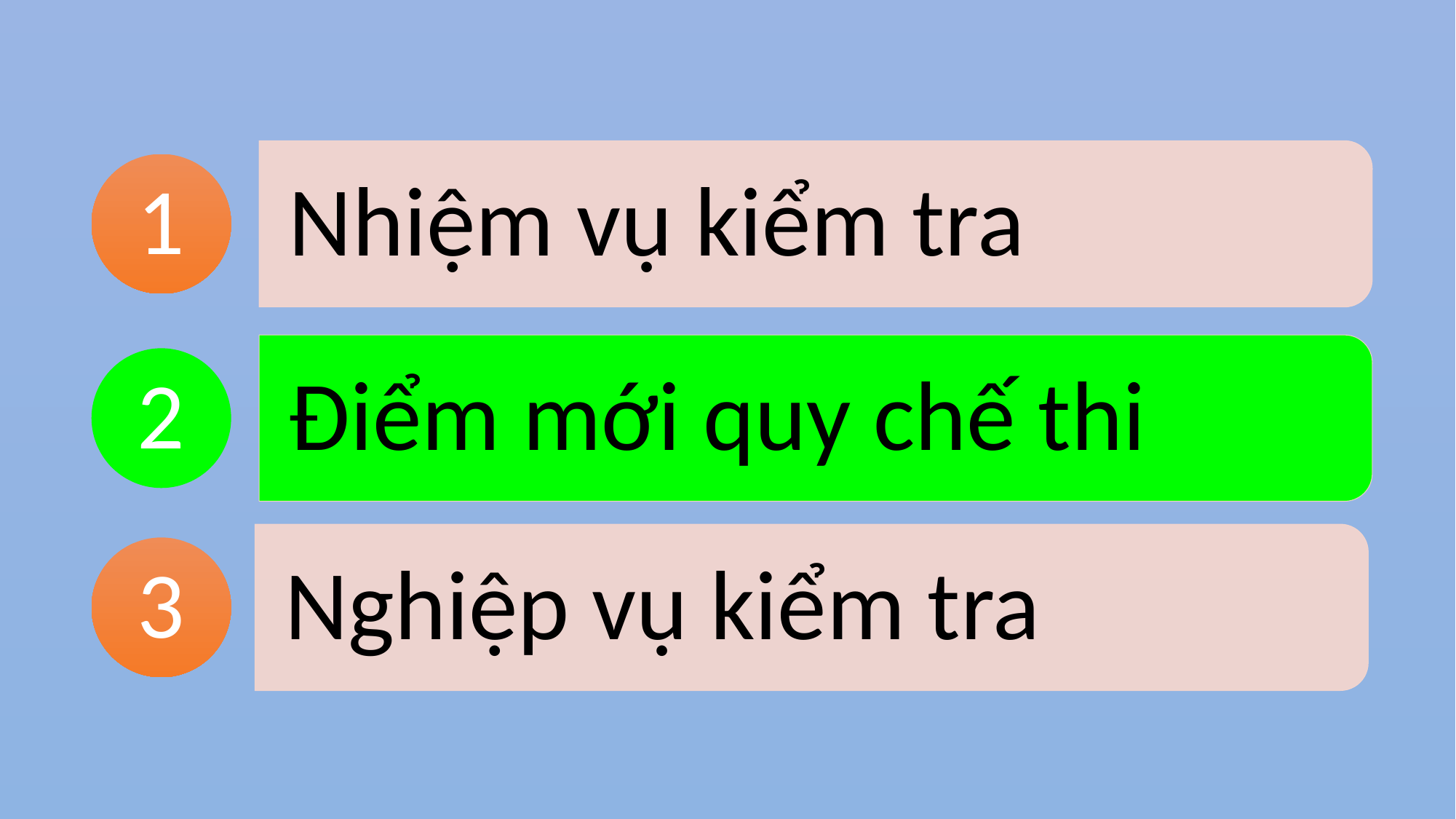

Nhiệm vụ kiểm tra
1
Điểm mới quy chế thi
2
Nghiệp vụ kiểm tra
3